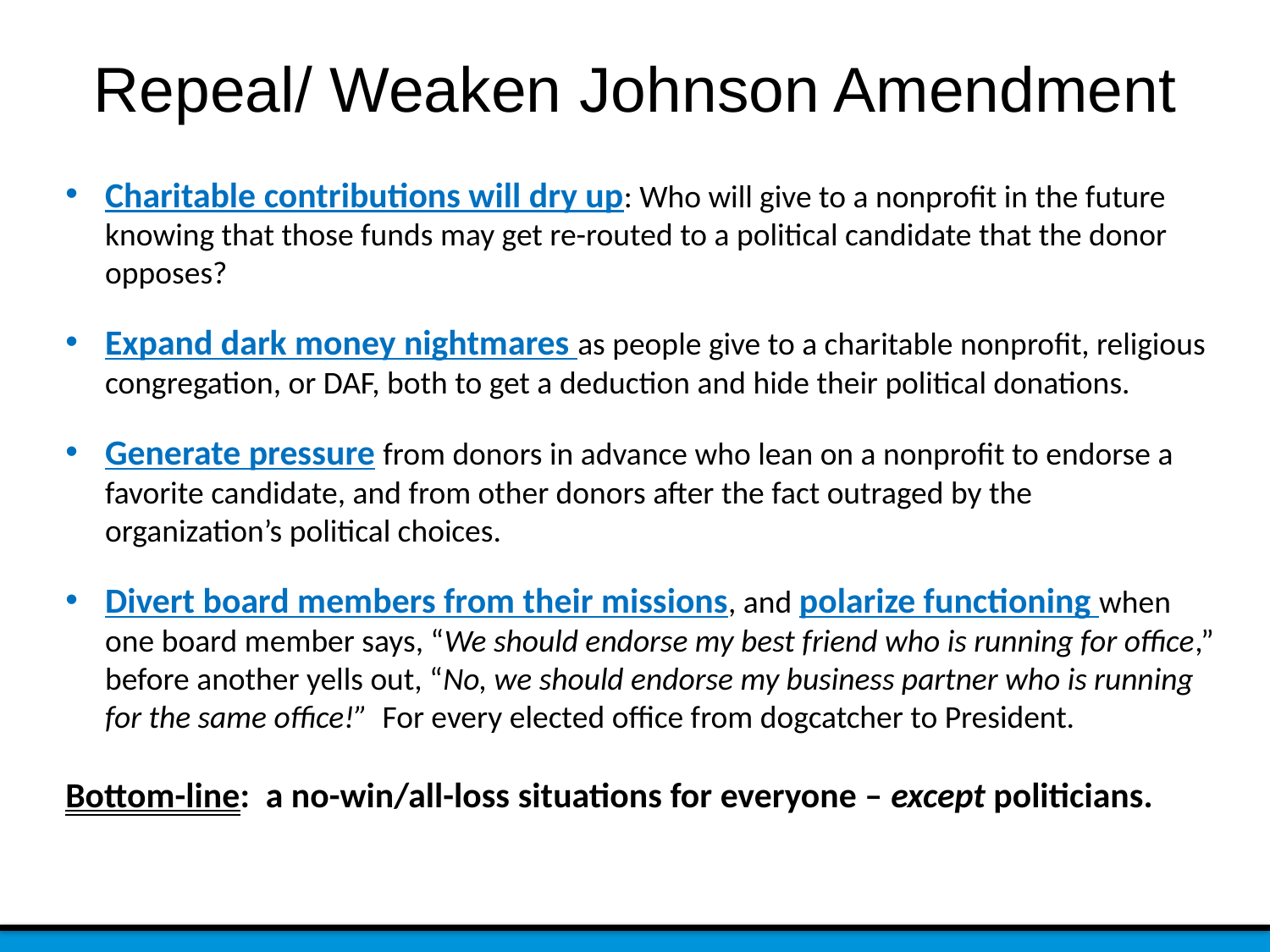

# Repeal/ Weaken Johnson Amendment
Charitable contributions will dry up: Who will give to a nonprofit in the future knowing that those funds may get re-routed to a political candidate that the donor opposes?

Expand dark money nightmares as people give to a charitable nonprofit, religious congregation, or DAF, both to get a deduction and hide their political donations.

Generate pressure from donors in advance who lean on a nonprofit to endorse a favorite candidate, and from other donors after the fact outraged by the organization’s political choices.

Divert board members from their missions, and polarize functioning when one board member says, “We should endorse my best friend who is running for office,” before another yells out, “No, we should endorse my business partner who is running for the same office!”  For every elected office from dogcatcher to President.

Bottom-line:  a no-win/all-loss situations for everyone – except politicians.